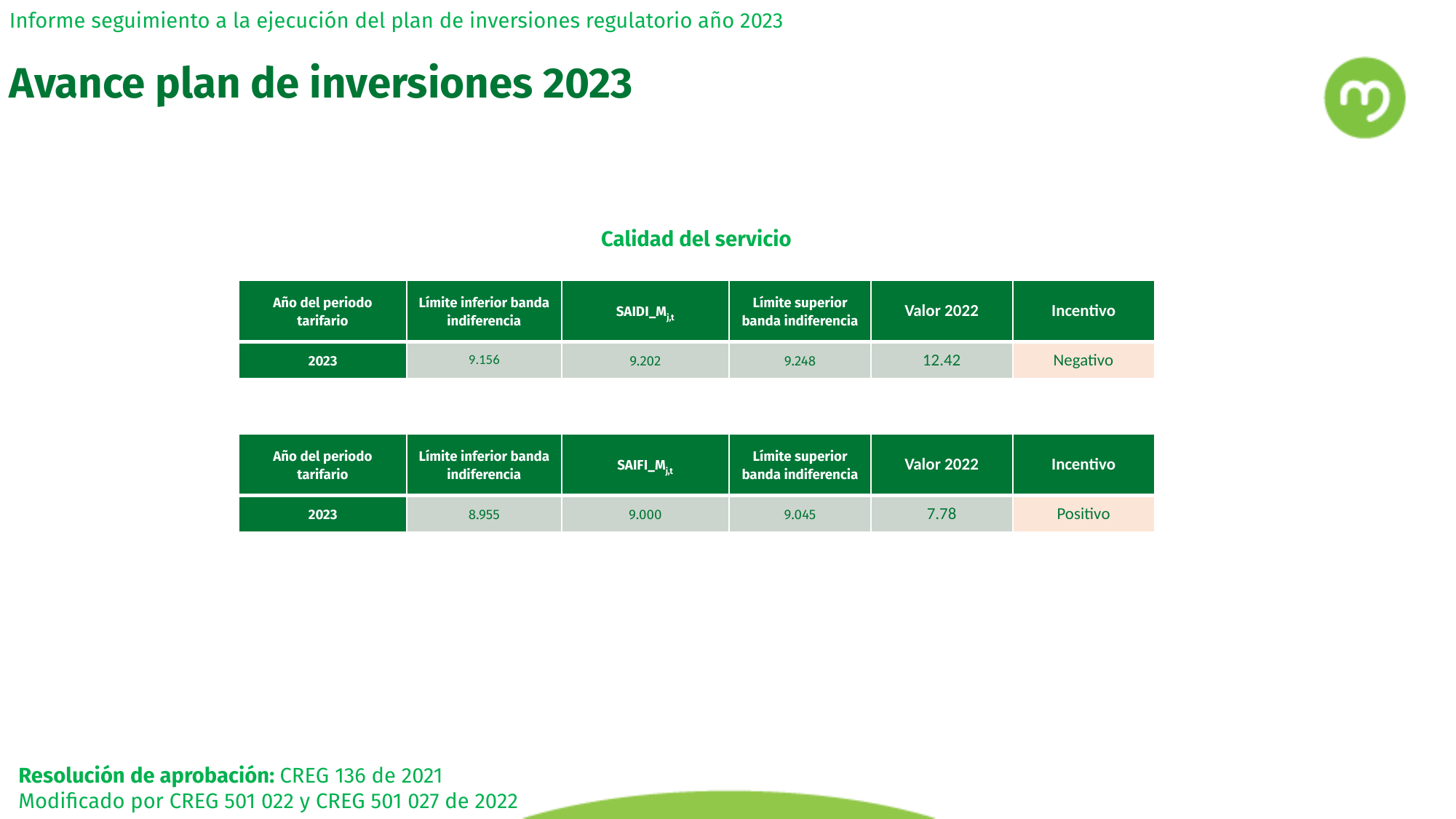

Informe seguimiento a la ejecución del plan de inversiones regulatorio año 2023
Avance plan de inversiones 2023
Calidad del servicio
| Año del periodo tarifario | Límite inferior banda indiferencia | SAIDI\_Mj,t | Límite superior banda indiferencia | Valor 2022 | Incentivo |
| --- | --- | --- | --- | --- | --- |
| 2023 | 9.156 | 9.202 | 9.248 | 12.42 | Negativo |
| Año del periodo tarifario | Límite inferior banda indiferencia | SAIFI\_Mj,t | Límite superior banda indiferencia | Valor 2022 | Incentivo |
| --- | --- | --- | --- | --- | --- |
| 2023 | 8.955 | 9.000 | 9.045 | 7.78 | Positivo |
Resolución de aprobación: CREG 136 de 2021
Modificado por CREG 501 022 y CREG 501 027 de 2022